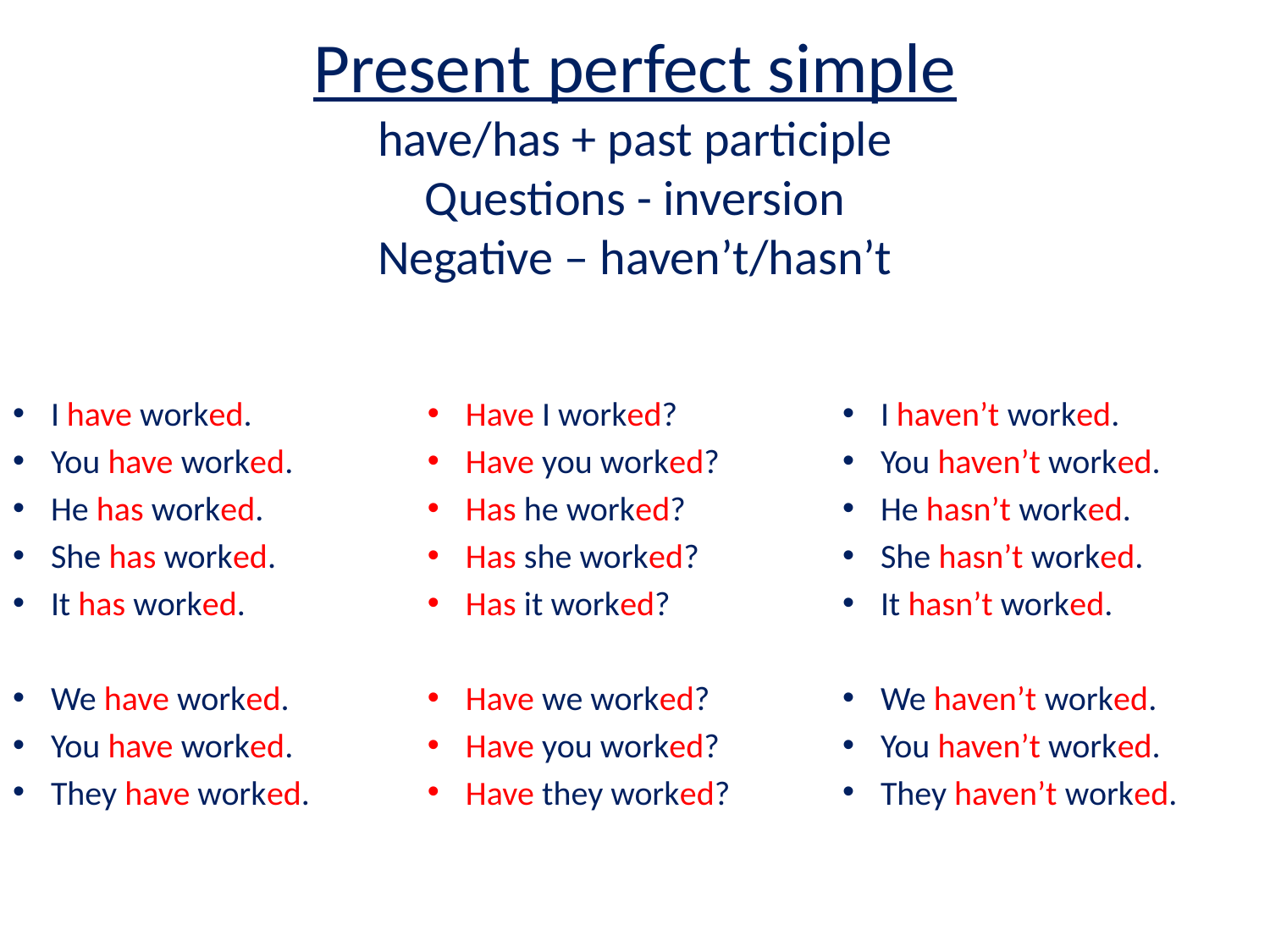

# Present perfect simple have/has + past participle Questions - inversion Negative – haven’t/hasn’t
I have worked.
You have worked.
He has worked.
She has worked.
It has worked.

We have worked.
You have worked.
They have worked.

Have I worked?
Have you worked?
Has he worked?
Has she worked?
Has it worked?

Have we worked?
Have you worked?
Have they worked?

I haven’t worked.
You haven’t worked.
He hasn’t worked.
She hasn’t worked.
It hasn’t worked.

We haven’t worked.
You haven’t worked.
They haven’t worked.